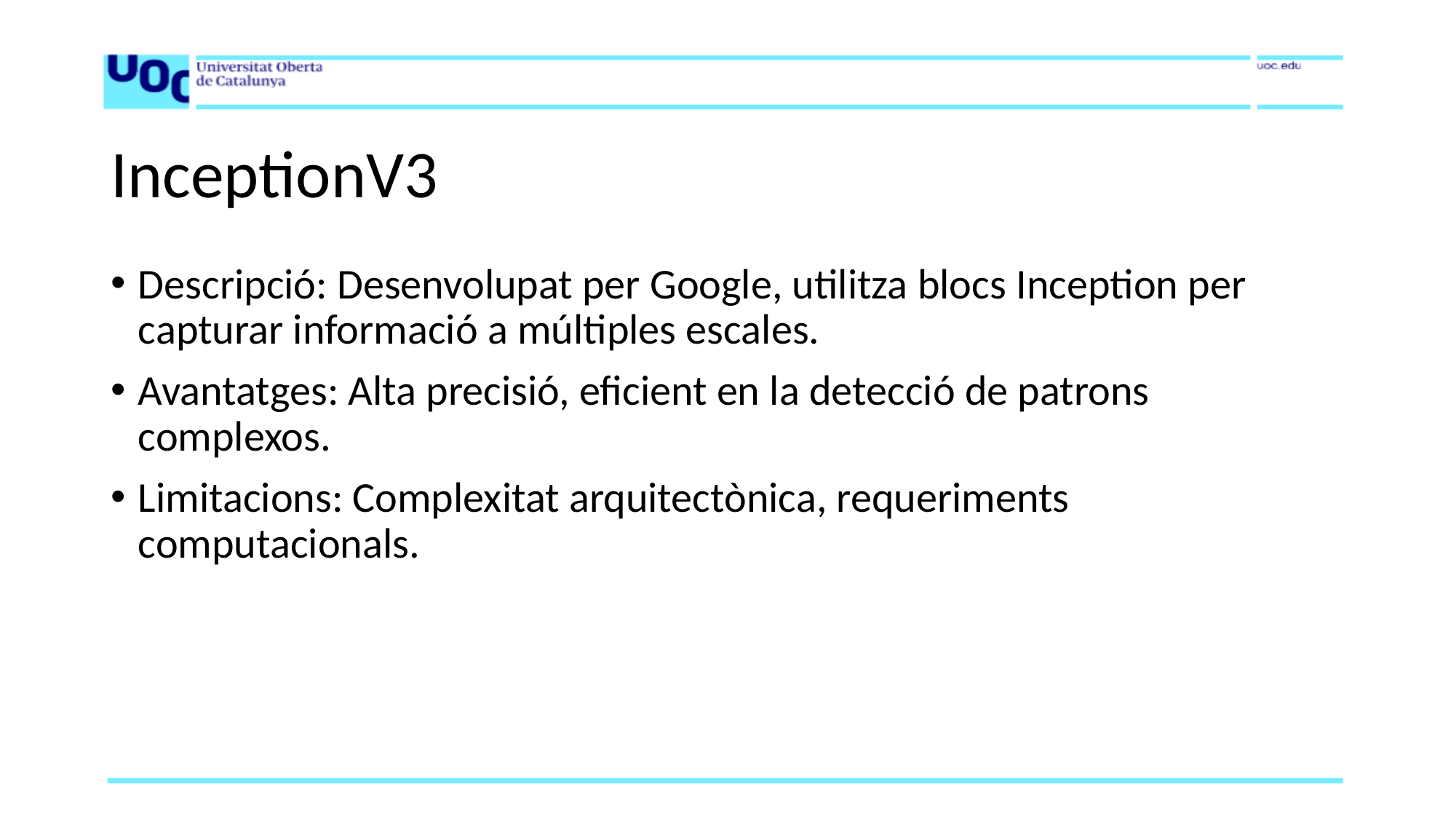

# InceptionV3
Descripció: Desenvolupat per Google, utilitza blocs Inception per capturar informació a múltiples escales.
Avantatges: Alta precisió, eficient en la detecció de patrons complexos.
Limitacions: Complexitat arquitectònica, requeriments computacionals.